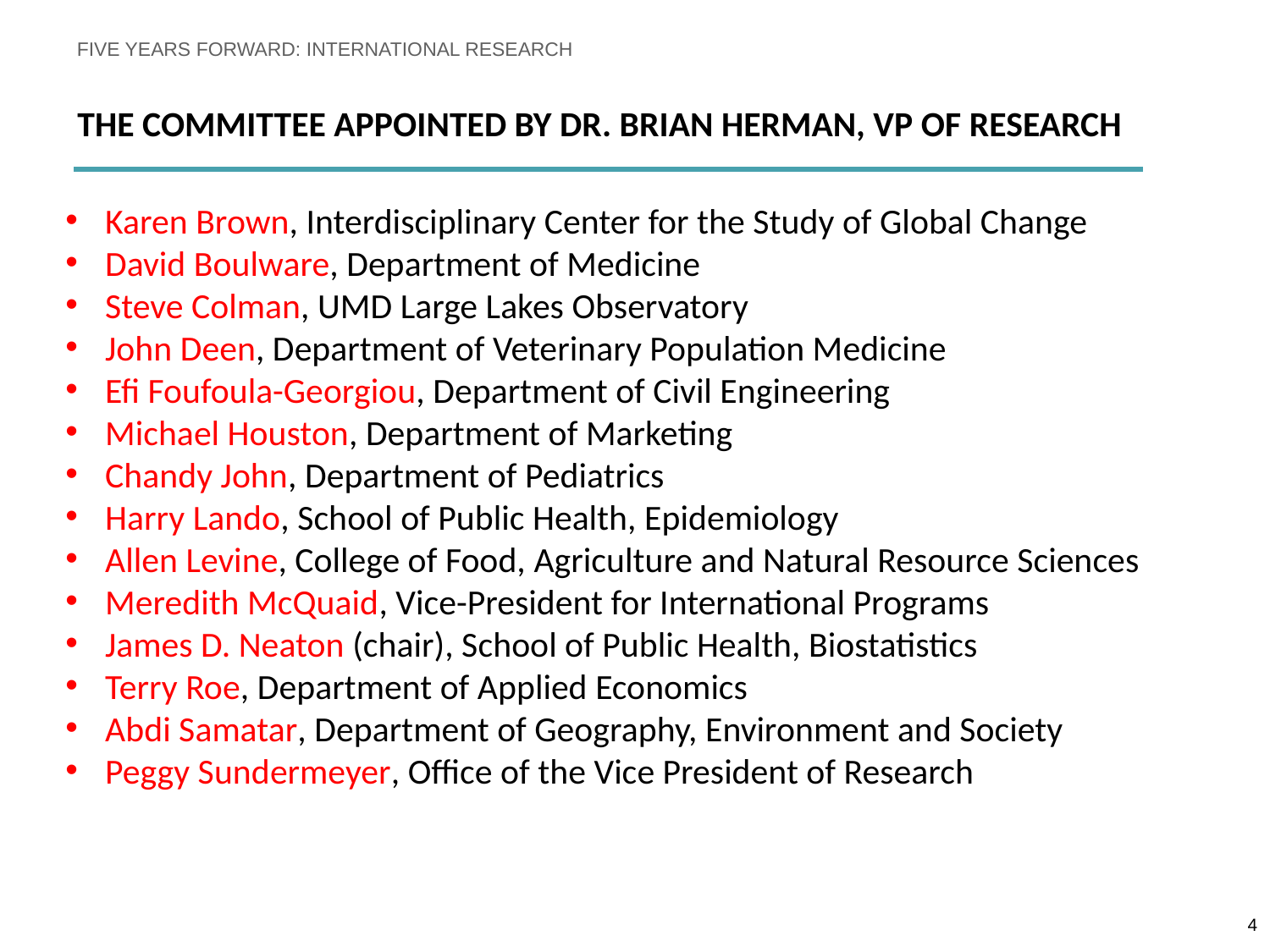

FIVE YEARS FORWARD: INTERNATIONAL RESEARCH
The Committee Appointed by Dr. Brian Herman, VP of Research
Karen Brown, Interdisciplinary Center for the Study of Global Change
David Boulware, Department of Medicine
Steve Colman, UMD Large Lakes Observatory
John Deen, Department of Veterinary Population Medicine
Efi Foufoula-Georgiou, Department of Civil Engineering
Michael Houston, Department of Marketing
Chandy John, Department of Pediatrics
Harry Lando, School of Public Health, Epidemiology
Allen Levine, College of Food, Agriculture and Natural Resource Sciences
Meredith McQuaid, Vice-President for International Programs
James D. Neaton (chair), School of Public Health, Biostatistics
Terry Roe, Department of Applied Economics
Abdi Samatar, Department of Geography, Environment and Society
Peggy Sundermeyer, Office of the Vice President of Research
4